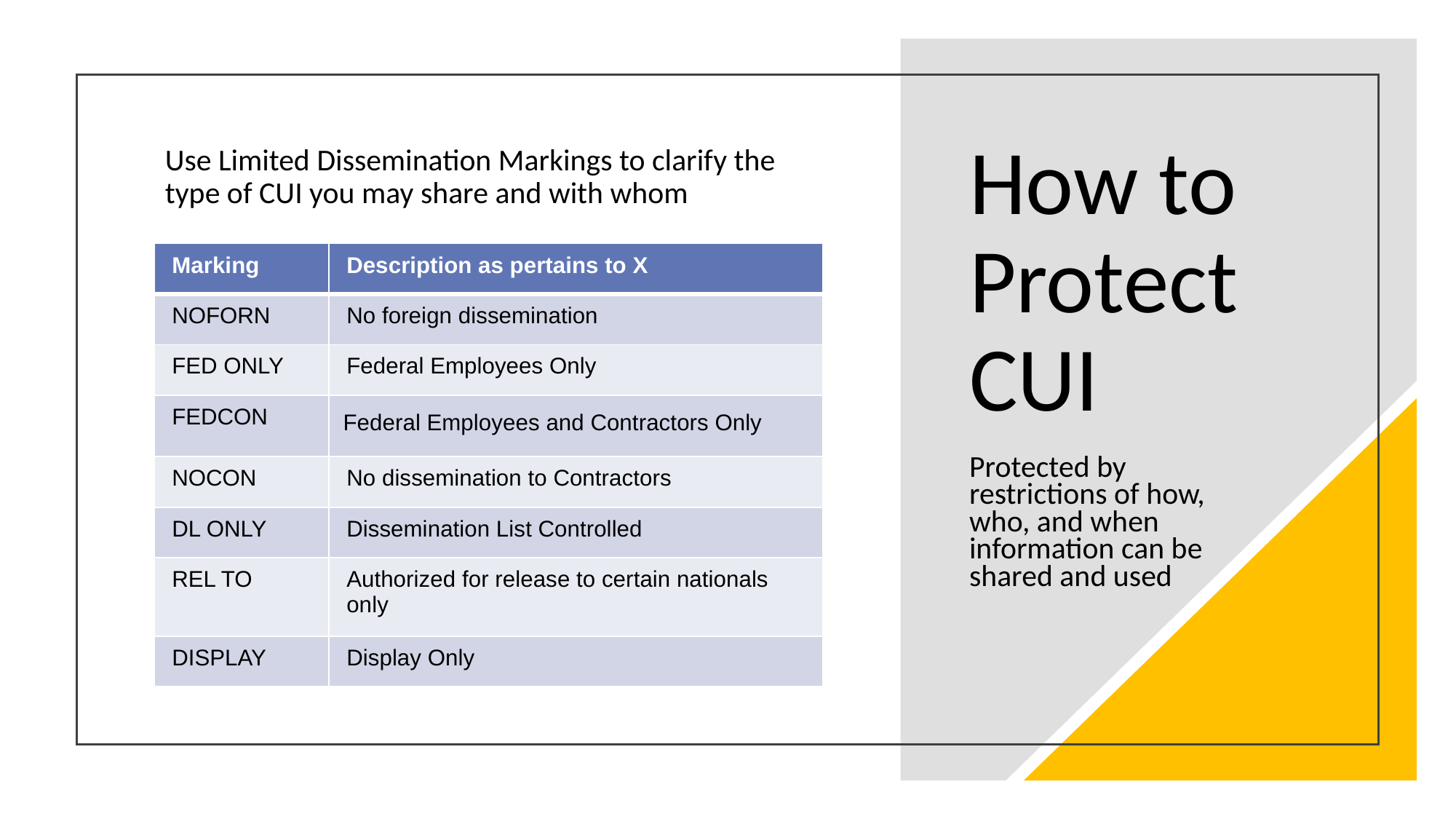

# How to Protect CUI
Use Limited Dissemination Markings to clarify the type of CUI you may share and with whom
| Marking | Description as pertains to X |
| --- | --- |
| NOFORN | No foreign dissemination |
| FED ONLY | Federal Employees Only |
| FEDCON | Federal Employees and Contractors Only |
| NOCON | No dissemination to Contractors |
| DL ONLY | Dissemination List Controlled |
| REL TO | Authorized for release to certain nationals only |
| DISPLAY | Display Only |

Protected by restrictions of how, who, and when information can be shared and used